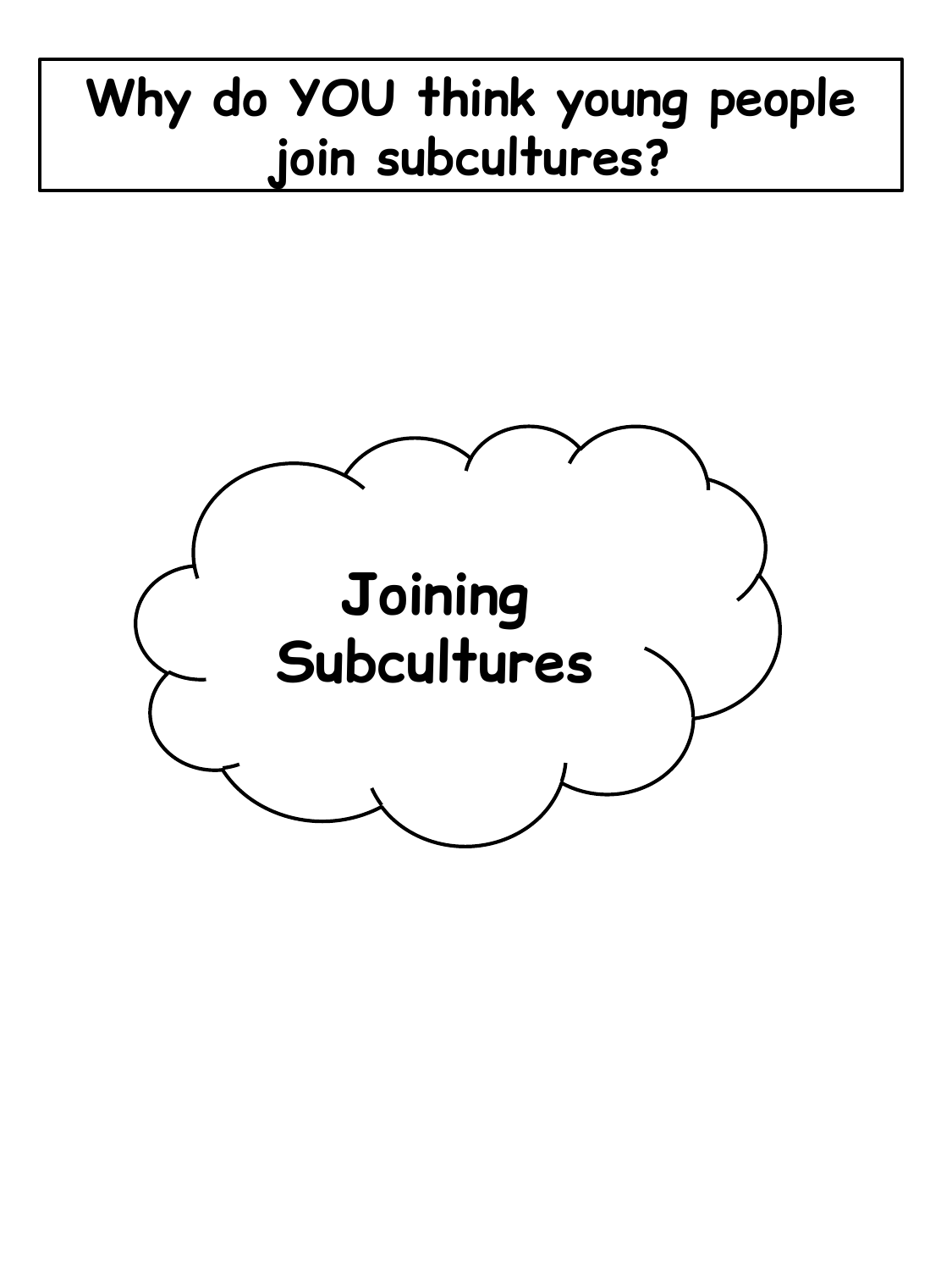

Why do YOU think young people join subcultures?
Joining Subcultures